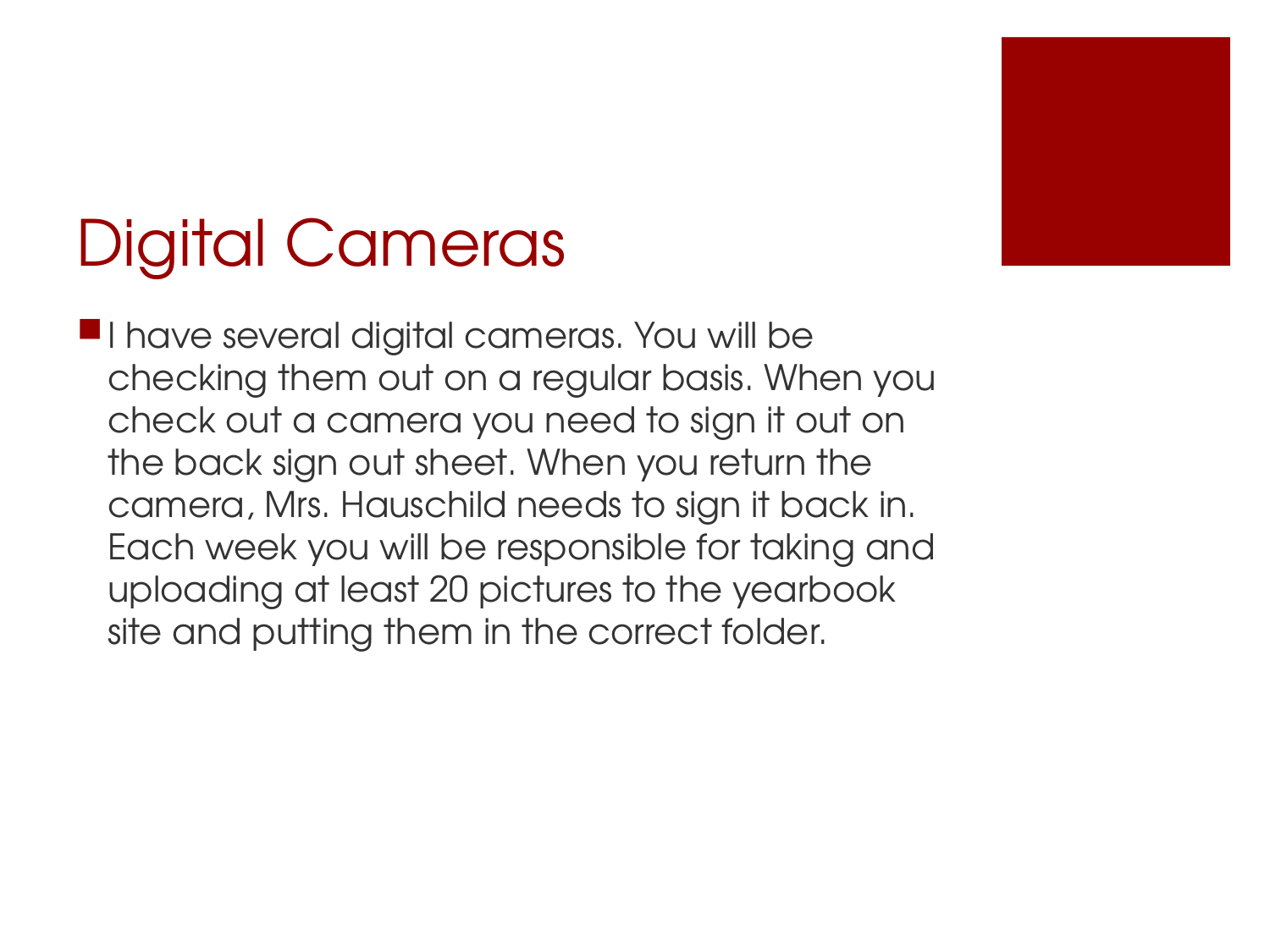

# Digital Cameras
I have several digital cameras. You will be checking them out on a regular basis. When you check out a camera you need to sign it out on the back sign out sheet. When you return the camera, Mrs. Hauschild needs to sign it back in. Each week you will be responsible for taking and uploading at least 20 pictures to the yearbook site and putting them in the correct folder.